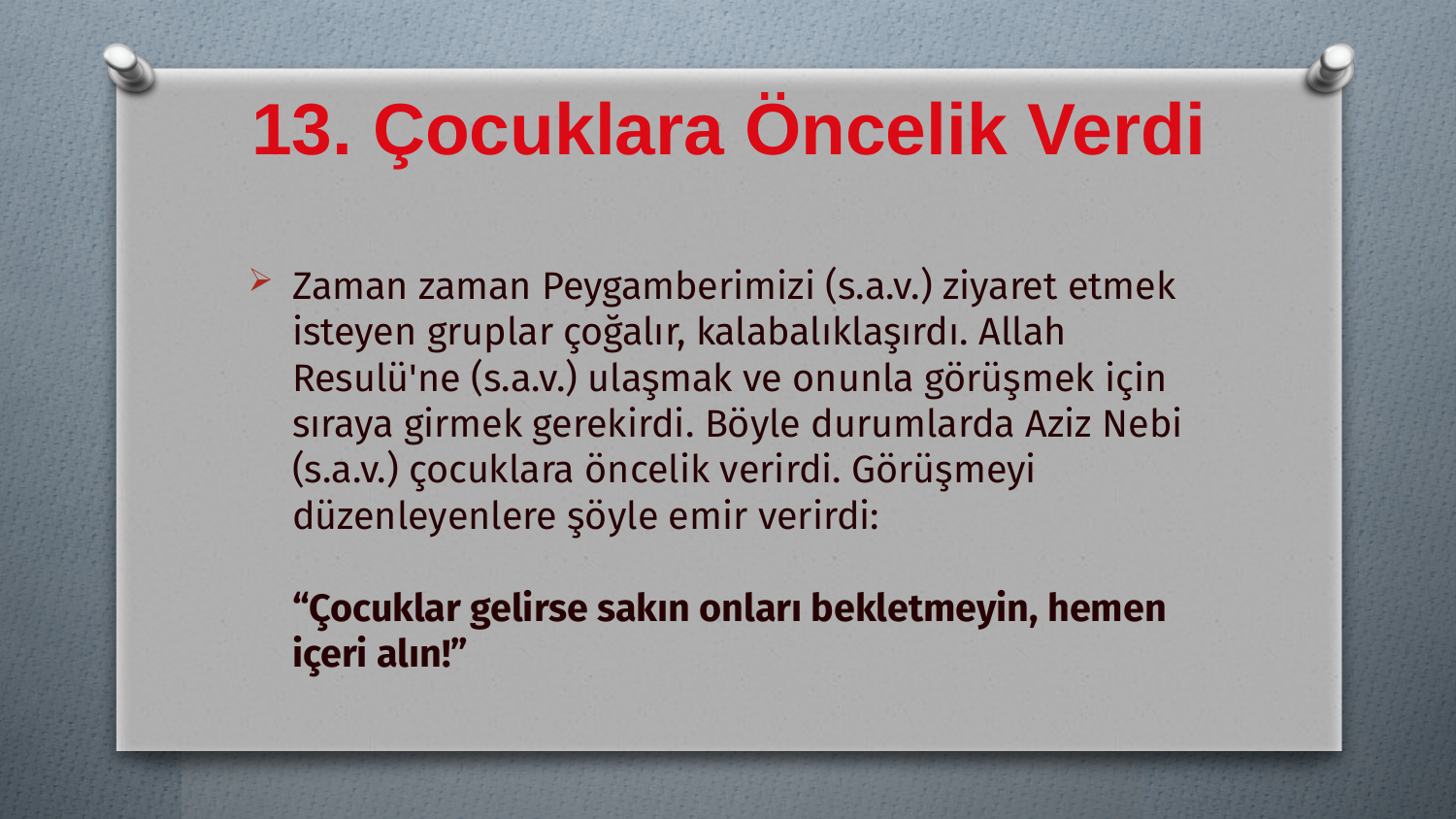

# 13. Çocuklara Öncelik Verdi
Zaman zaman Peygamberimizi (s.a.v.) ziyaret etmek isteyen gruplar çoğalır, kalabalıklaşırdı. Allah Resulü'ne (s.a.v.) ulaşmak ve onunla görüşmek için sıraya girmek gerekirdi. Böyle durumlarda Aziz Nebi (s.a.v.) çocuklara öncelik verirdi. Görüşmeyi düzenleyenlere şöyle emir verirdi:
“Çocuklar gelirse sakın onları bekletmeyin, hemen içeri alın!”